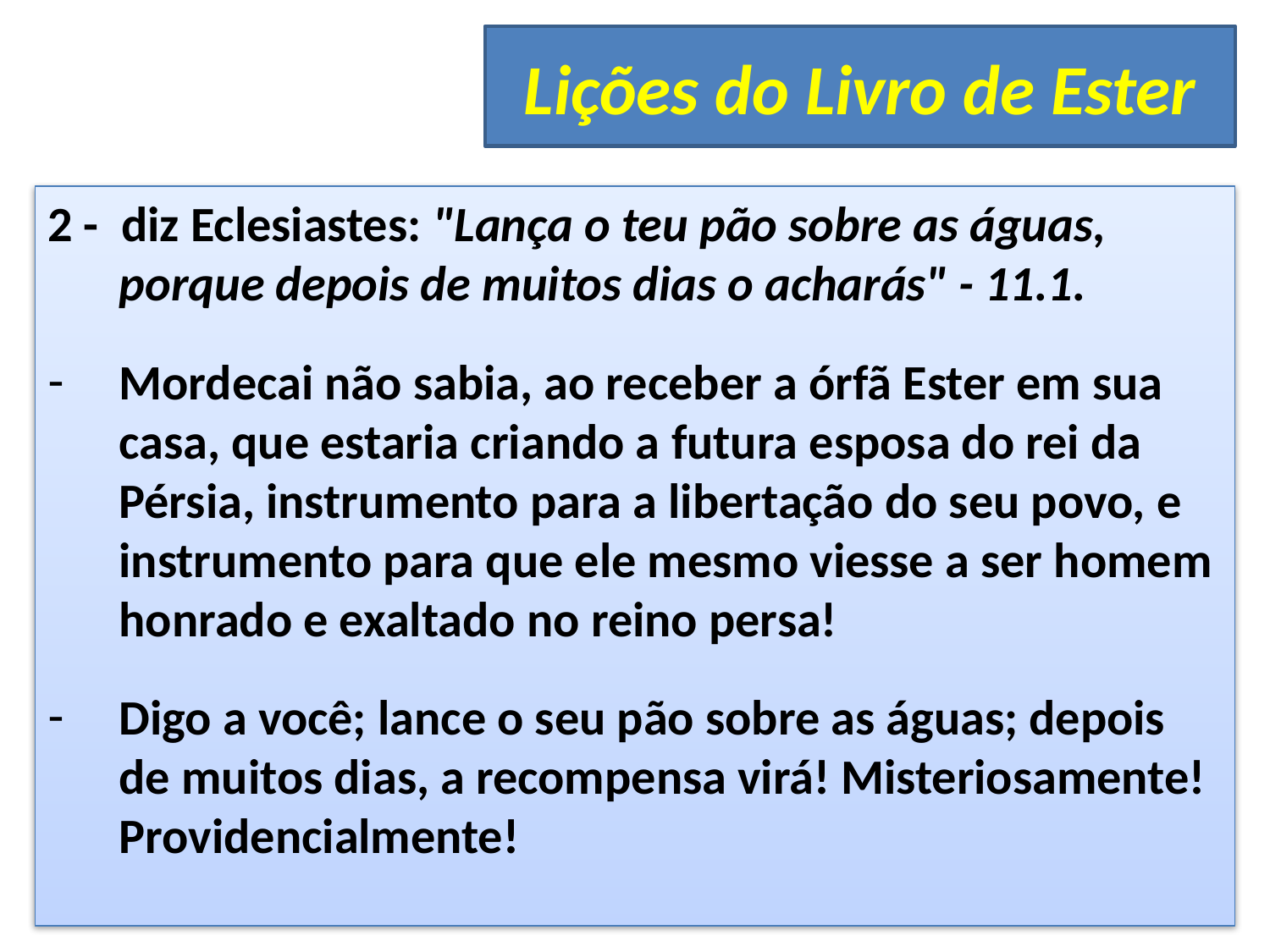

Lições do Livro de Ester
2 -  diz Eclesiastes: "Lança o teu pão sobre as águas, porque depois de muitos dias o acharás" - 11.1.

Mordecai não sabia, ao receber a órfã Ester em sua casa, que estaria criando a futura esposa do rei da Pérsia, instrumento para a libertação do seu povo, e instrumento para que ele mesmo viesse a ser homem honrado e exaltado no reino persa!

Digo a você; lance o seu pão sobre as águas; depois de muitos dias, a recompensa virá! Misteriosamente! Providencialmente!